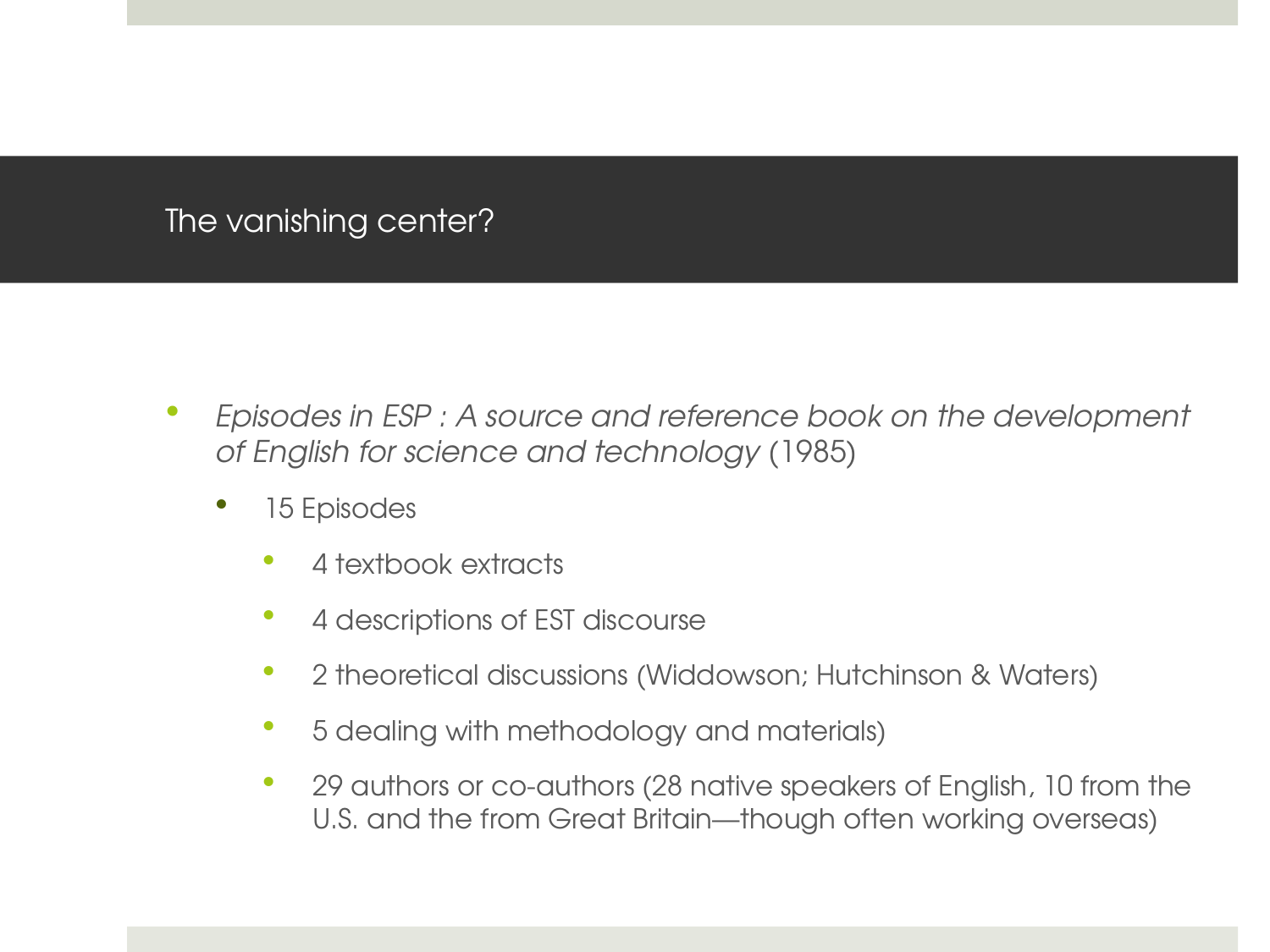

# The vanishing center?

Episodes in ESP : A source and reference book on the development of English for science and technology (1985)
15 Episodes
4 textbook extracts
4 descriptions of EST discourse
2 theoretical discussions (Widdowson; Hutchinson & Waters)
5 dealing with methodology and materials)
29 authors or co-authors (28 native speakers of English, 10 from the U.S. and the from Great Britain—though often working overseas)